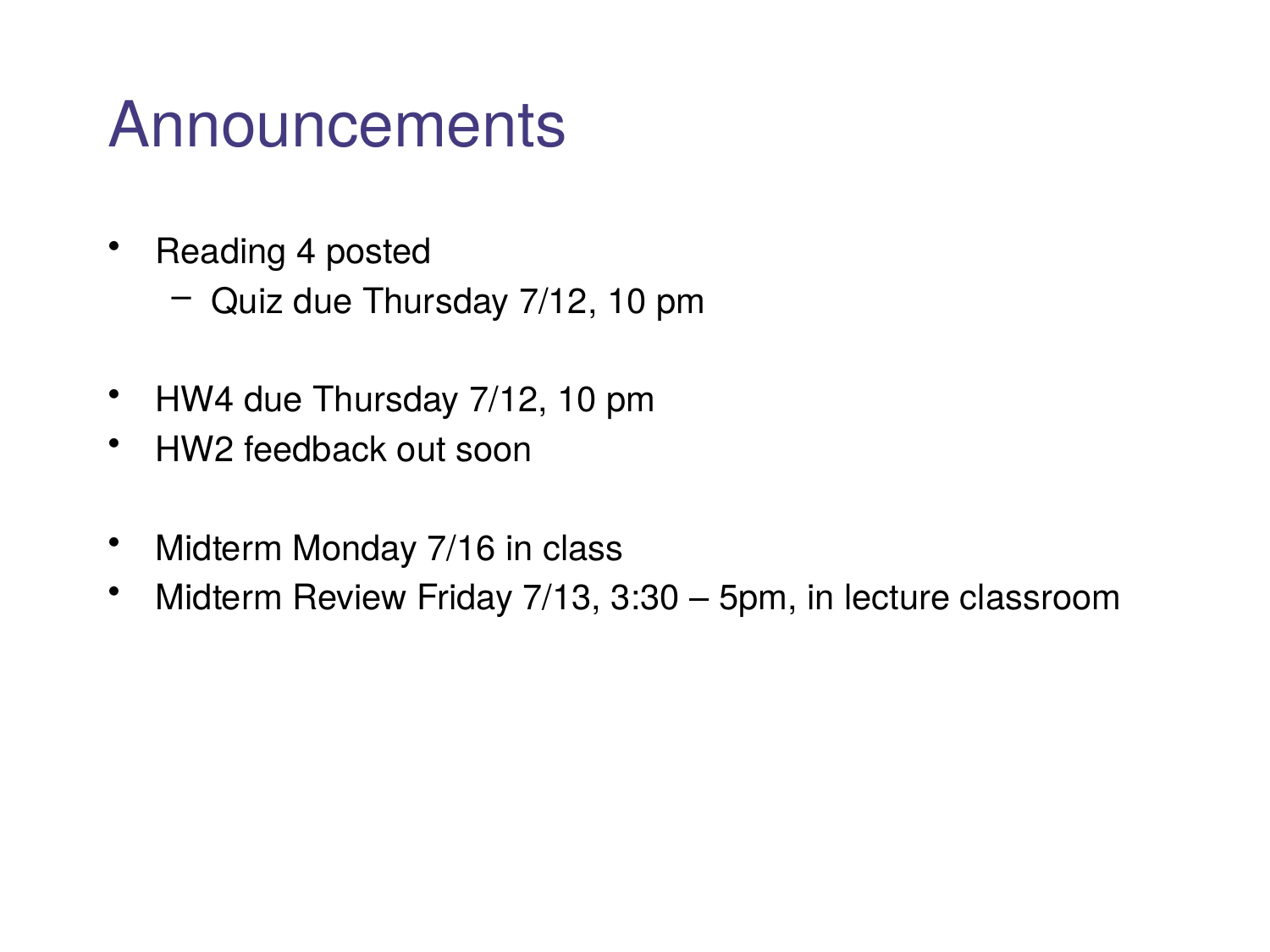

# Announcements
Reading 4 posted
Quiz due Thursday 7/12, 10 pm

HW4 due Thursday 7/12, 10 pm
HW2 feedback out soon

Midterm Monday 7/16 in class
Midterm Review Friday 7/13, 3:30 – 5pm, in lecture classroom